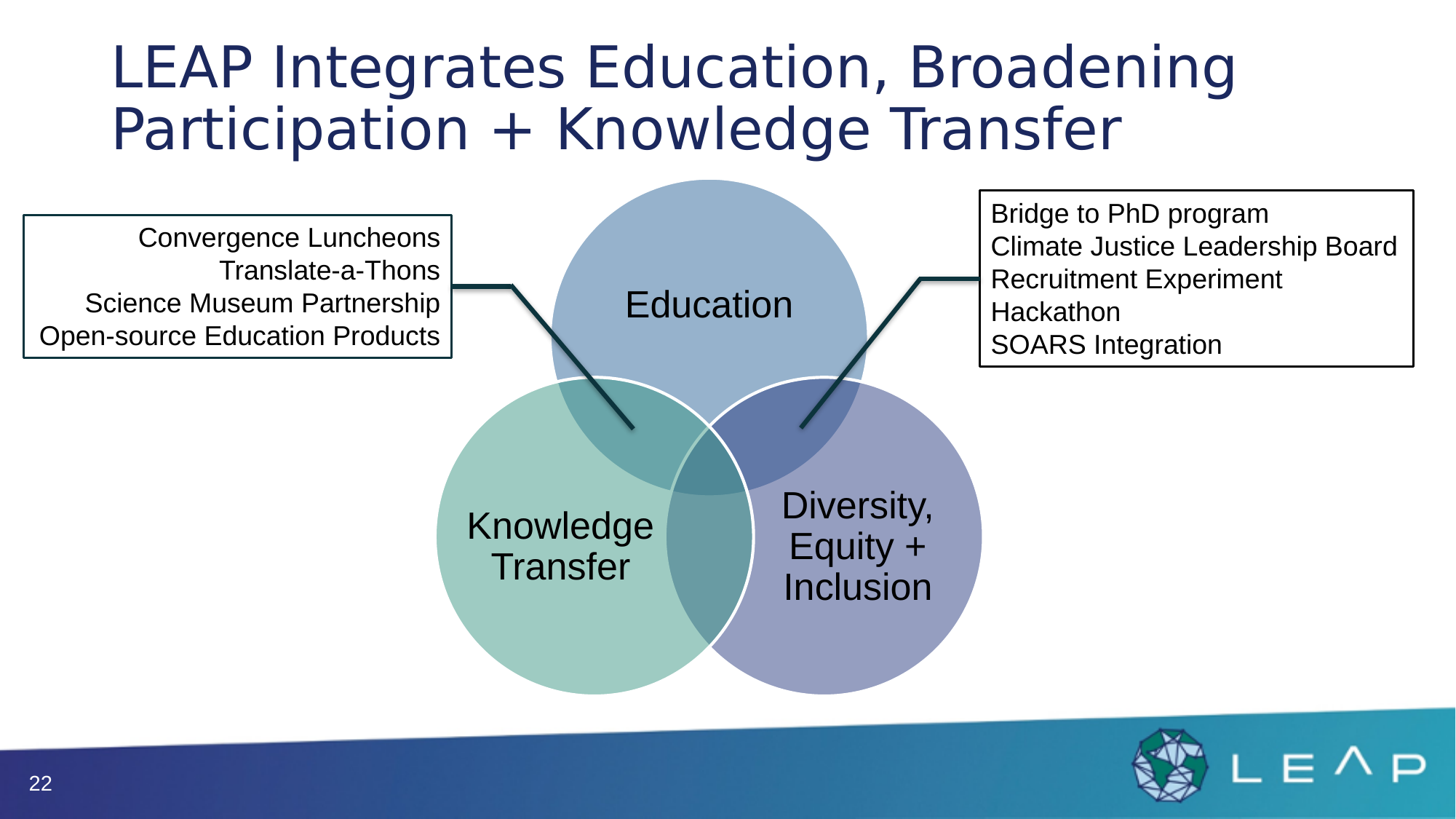

# LEAP Integrates Education, Broadening Participation + Knowledge Transfer

Education

Knowledge Transfer
Diversity, Equity + Inclusion
Bridge to PhD program
Climate Justice Leadership Board
Recruitment Experiment
Hackathon
SOARS Integration
Convergence Luncheons
Translate-a-Thons
Science Museum Partnership
Open-source Education Products